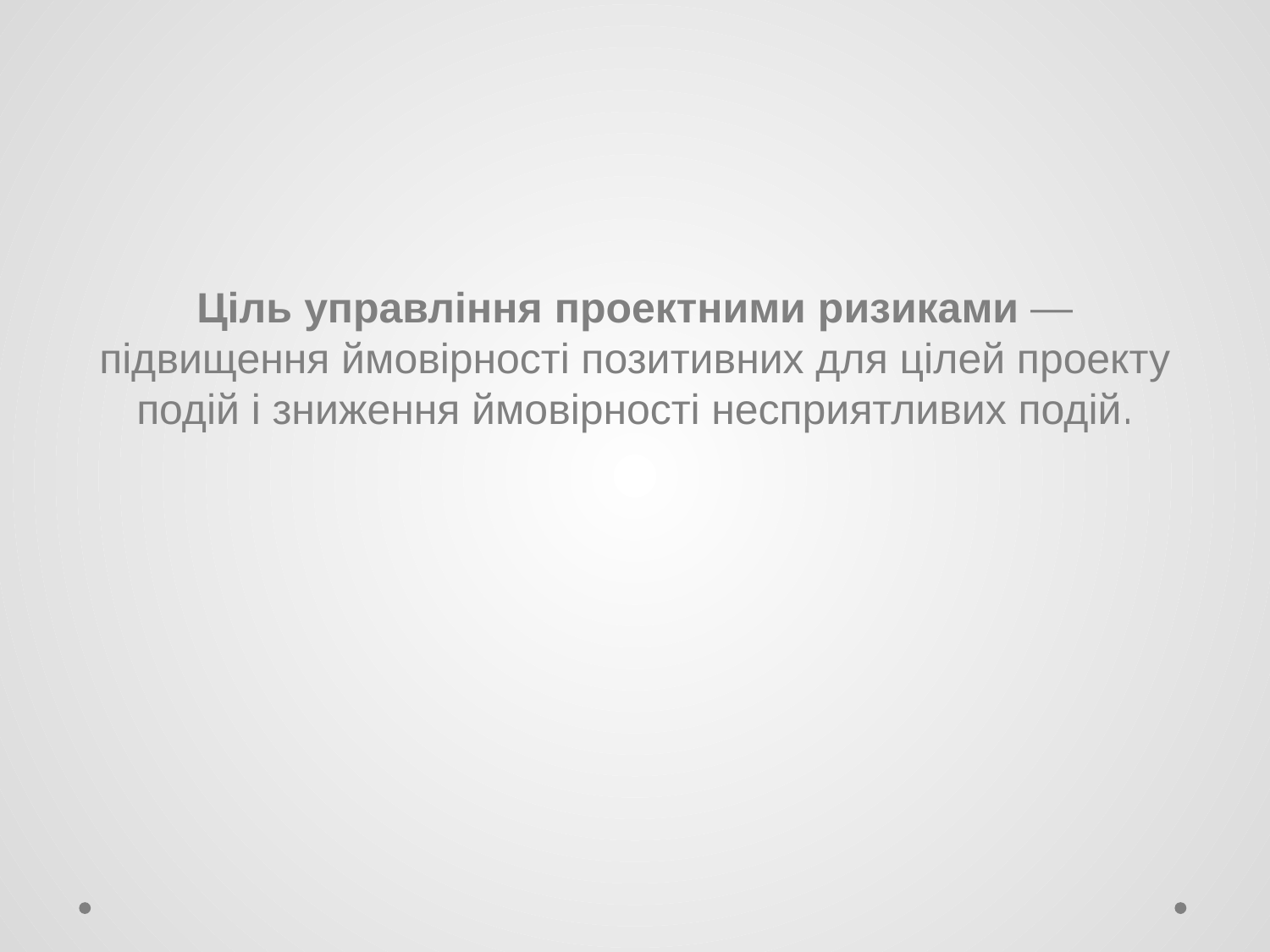

Ціль управління проектними ризиками — підвищення ймовірності позитивних для цілей проекту подій і зниження ймовірності несприятливих подій.